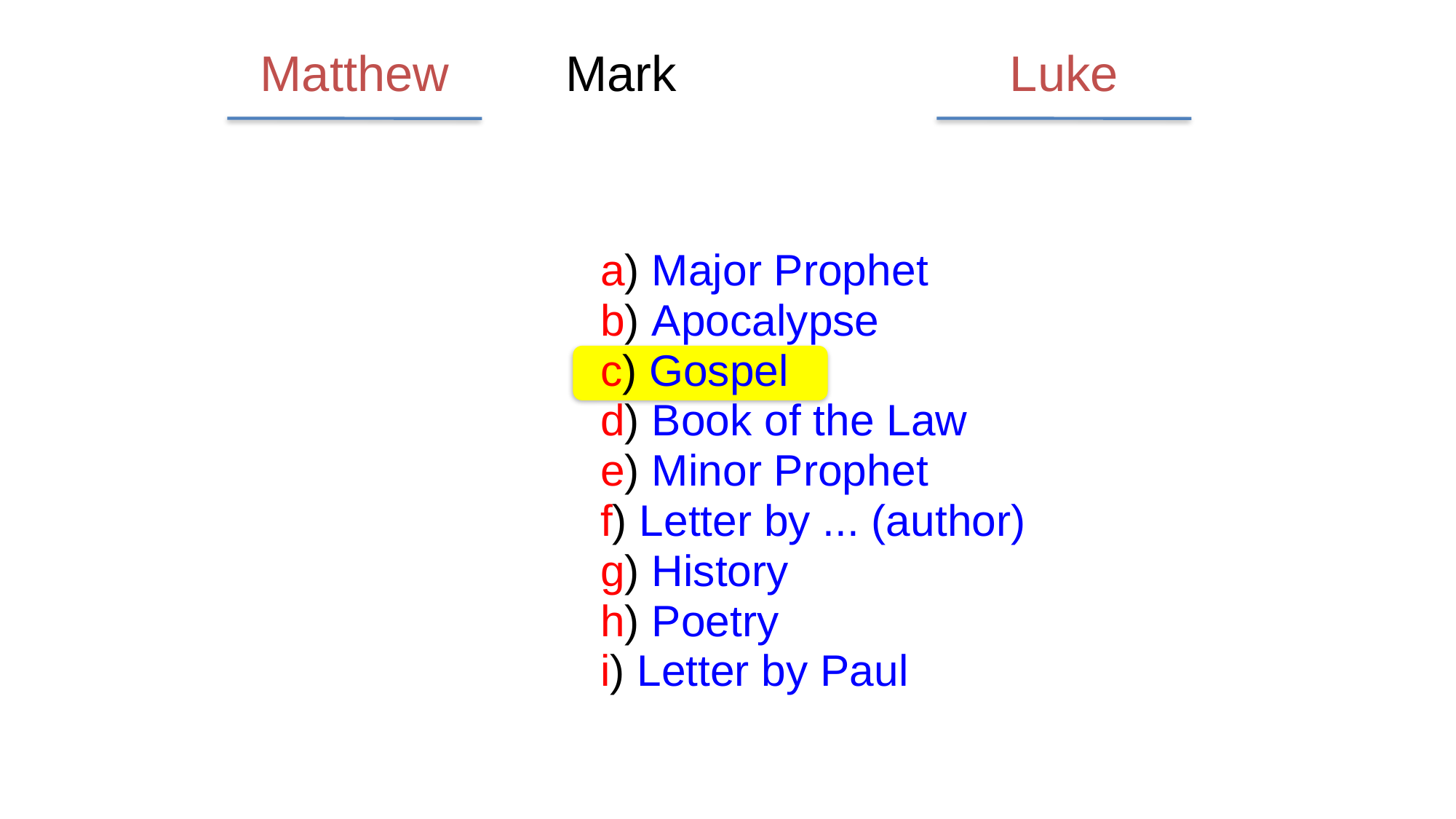

Matthew
Luke
Mark
a) Major Prophet
b) Apocalypse
c) Gospel
d) Book of the Law
e) Minor Prophet
f) Letter by ... (author)
g) History
h) Poetry
i) Letter by Paul